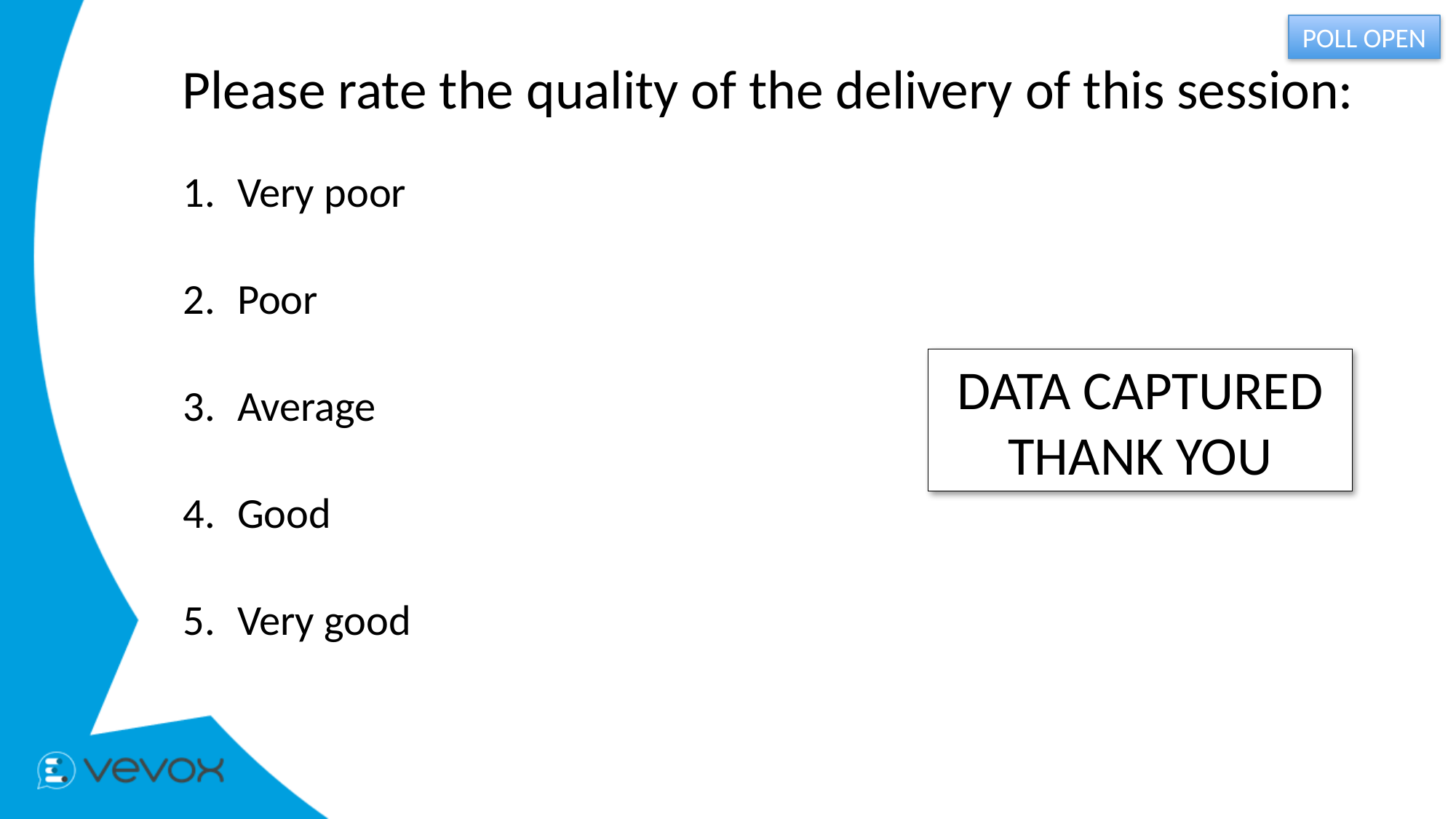

POLL OPEN
# Please rate the quality of the delivery of this session:

1.
Very poor

0%
2.
Poor

0%
3.
Average

0%
4.
Good

0%
5.
Very good

0%
DATA CAPTURED
THANK YOU
Vote Trigger